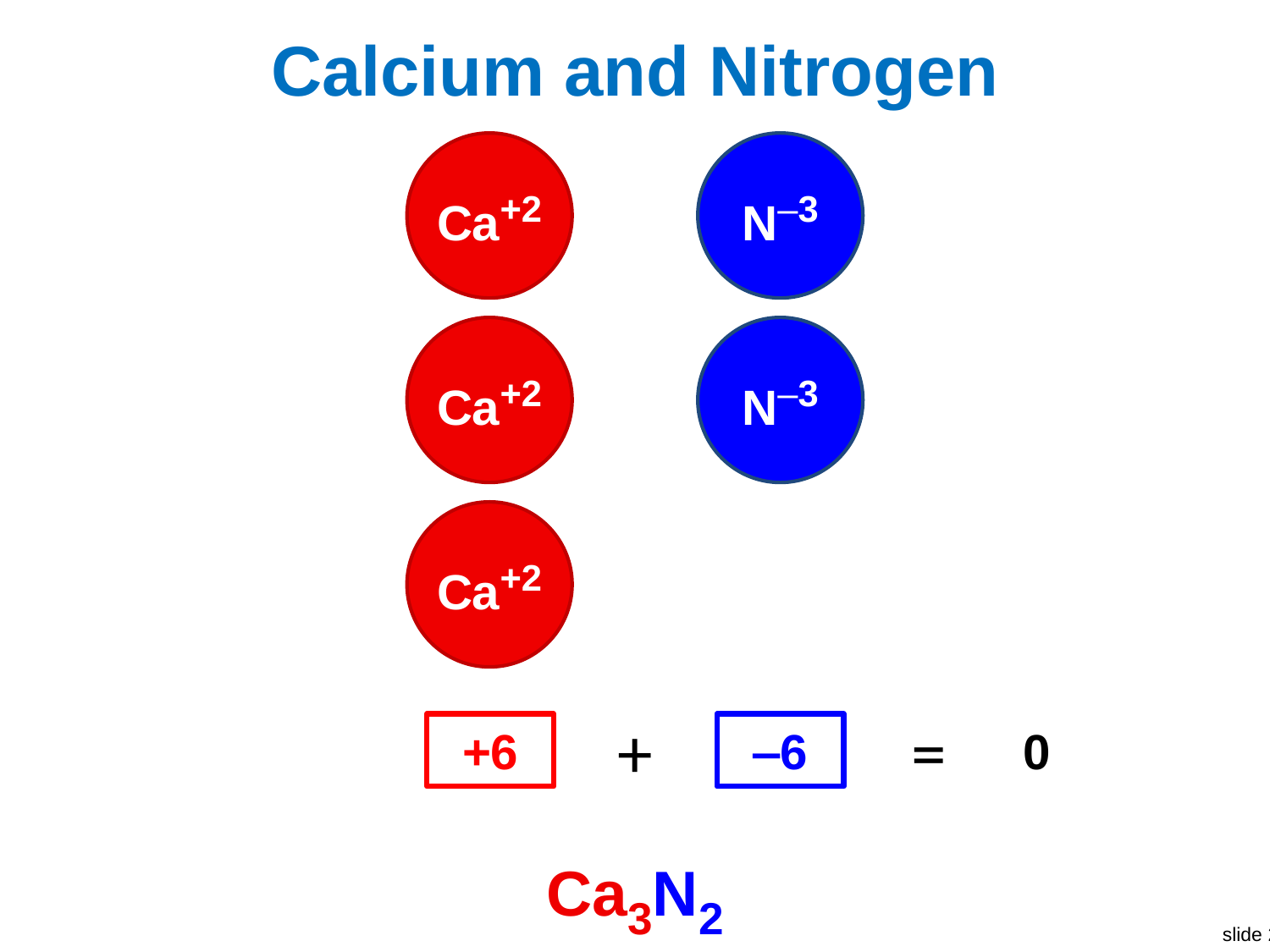

# Calcium and Nitrogen
Ca+2
N‒3
Ca+2
N‒3
Ca+2
+
=
+6
‒6
0
Ca3N2